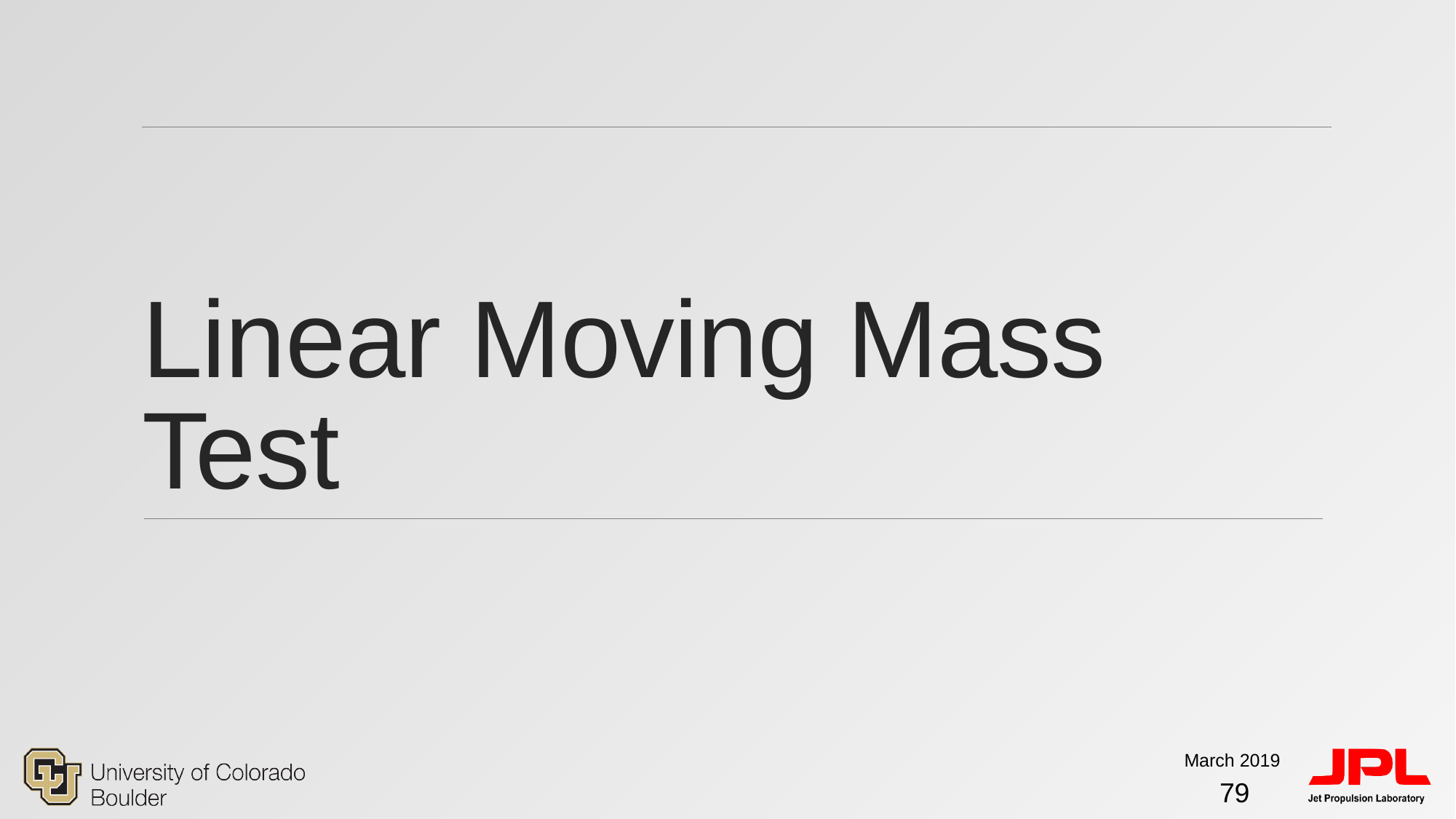

# Linear Moving Mass Test

March 2019
79